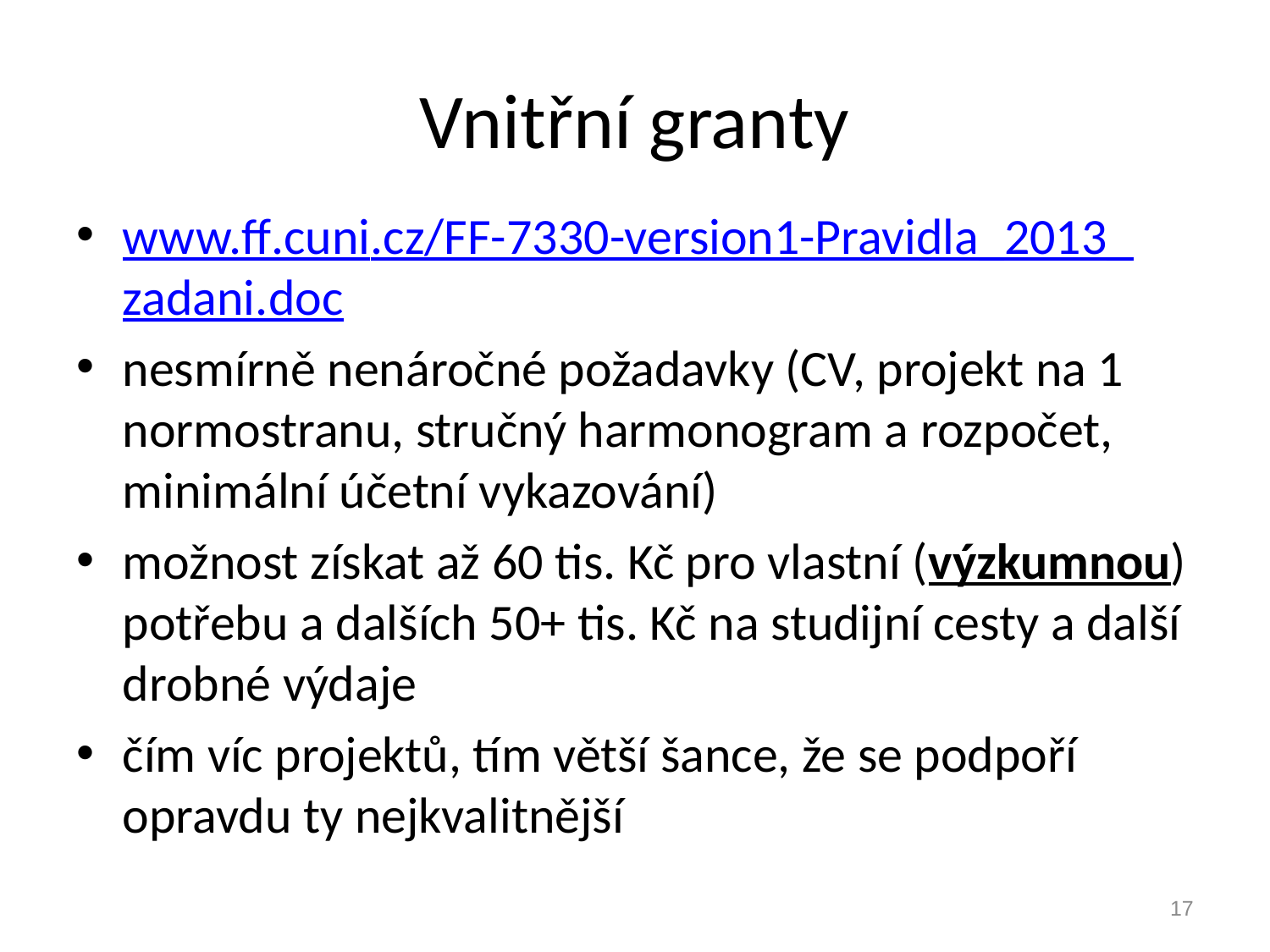

# Vnitřní granty
www.ff.cuni.cz/FF-7330-version1-Pravidla_2013_zadani.doc
nesmírně nenáročné požadavky (CV, projekt na 1 normostranu, stručný harmonogram a rozpočet, minimální účetní vykazování)
možnost získat až 60 tis. Kč pro vlastní (výzkumnou) potřebu a dalších 50+ tis. Kč na studijní cesty a další drobné výdaje
čím víc projektů, tím větší šance, že se podpoří opravdu ty nejkvalitnější
17